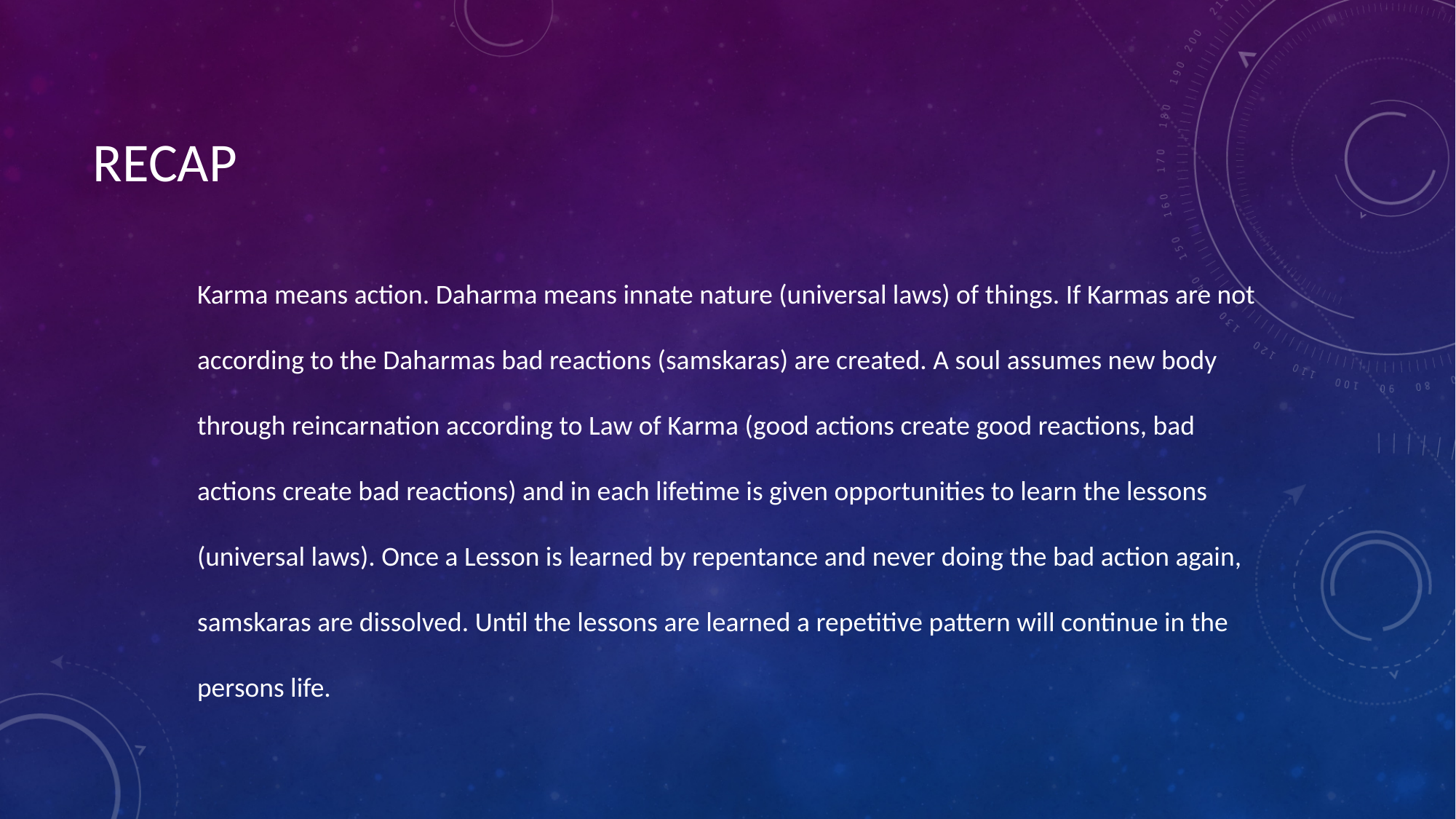

# recap
Karma means action. Daharma means innate nature (universal laws) of things. If Karmas are not according to the Daharmas bad reactions (samskaras) are created. A soul assumes new body through reincarnation according to Law of Karma (good actions create good reactions, bad actions create bad reactions) and in each lifetime is given opportunities to learn the lessons (universal laws). Once a Lesson is learned by repentance and never doing the bad action again, samskaras are dissolved. Until the lessons are learned a repetitive pattern will continue in the persons life.